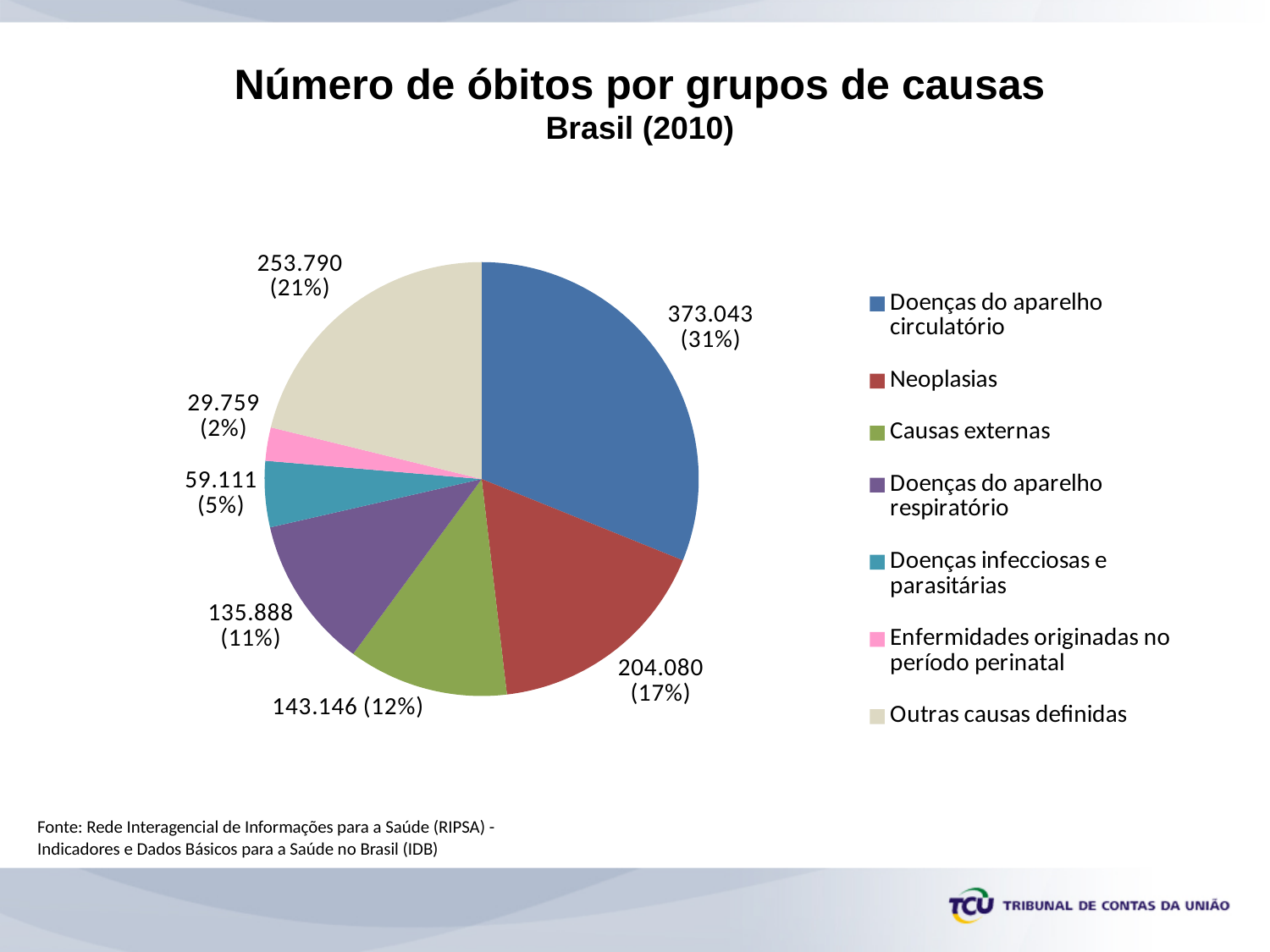

Número de óbitos por grupos de causas
Brasil (2010)

### Chart

| Category |  |
|---|---|
| Doenças do aparelho circulatório | 373043.0 |
| Neoplasias | 204080.0 |
| Causas externas | 143146.0 |
| Doenças do aparelho respiratório | 135888.0 |
| Doenças infecciosas e parasitárias | 59111.0 |
| Enfermidades originadas no período perinatal | 29759.0 |
| Outras causas definidas | 253790.0 |
Fonte: Rede Interagencial de Informações para a Saúde (RIPSA) -
Indicadores e Dados Básicos para a Saúde no Brasil (IDB)